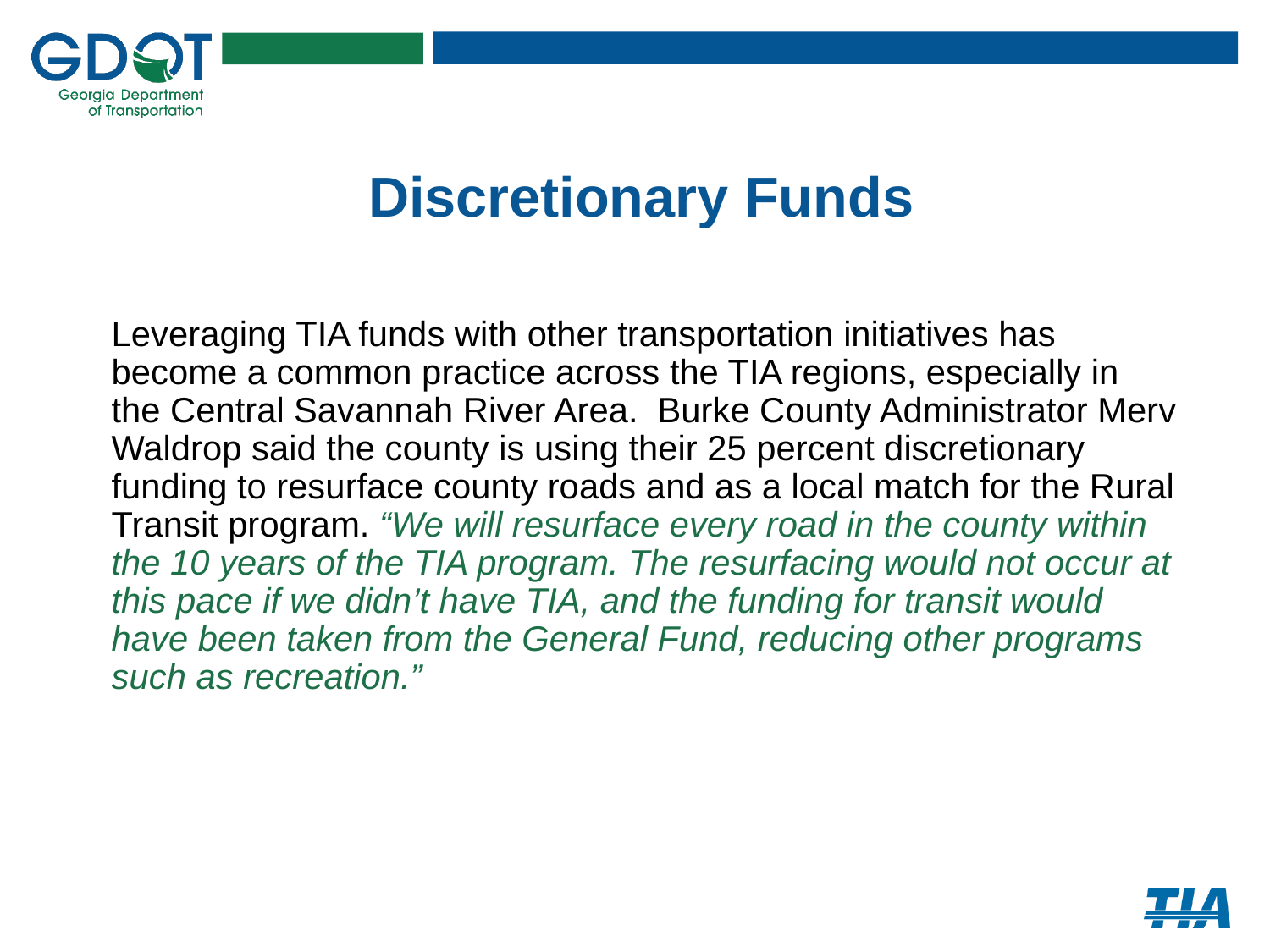

# Discretionary Funds
Leveraging TIA funds with other transportation initiatives has become a common practice across the TIA regions, especially in the Central Savannah River Area.  Burke County Administrator Merv Waldrop said the county is using their 25 percent discretionary funding to resurface county roads and as a local match for the Rural Transit program. “We will resurface every road in the county within the 10 years of the TIA program. The resurfacing would not occur at this pace if we didn’t have TIA, and the funding for transit would have been taken from the General Fund, reducing other programs such as recreation.”